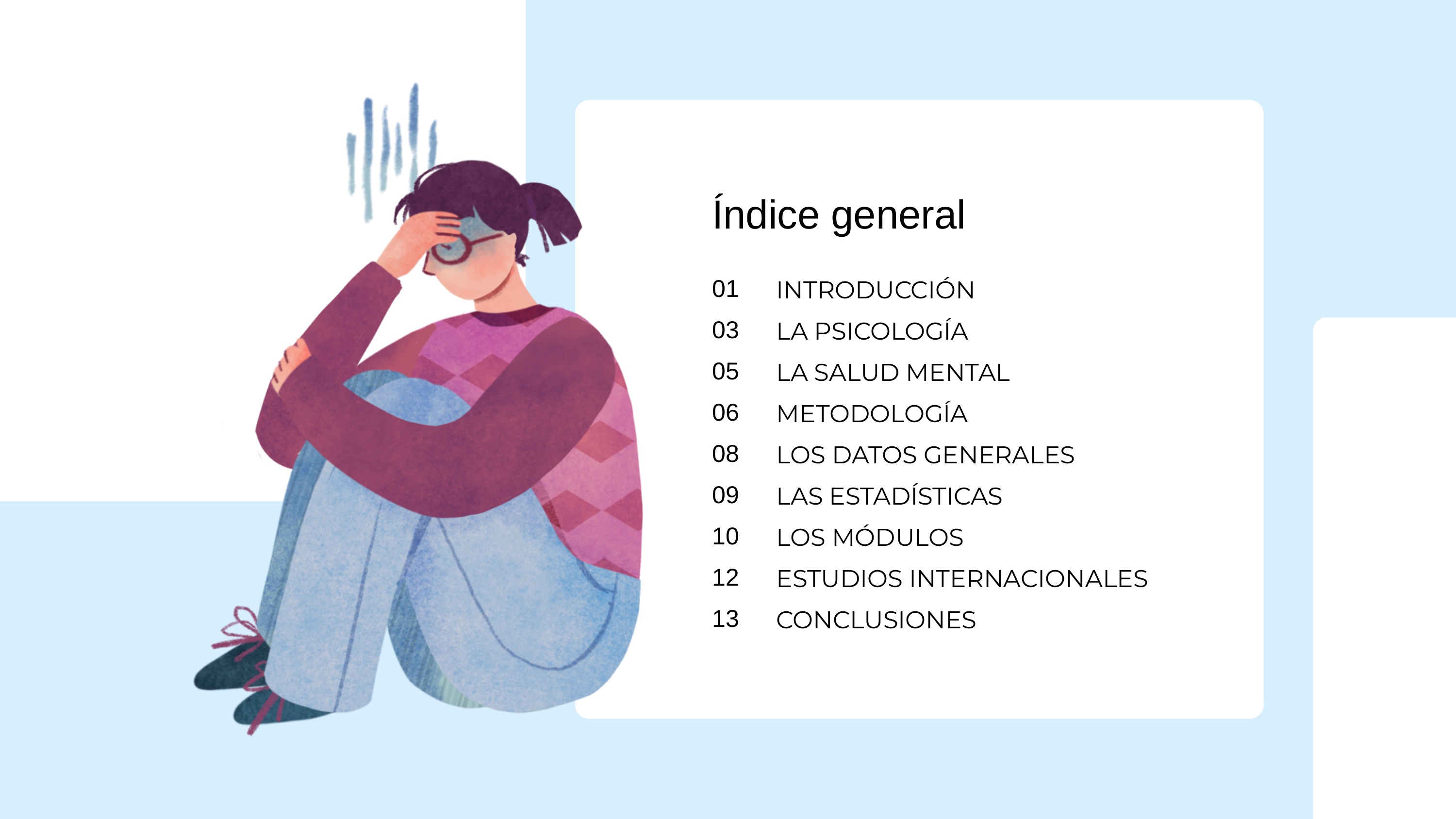

Índice general
01
03
05
06
08
09
10
12
13
INTRODUCCIÓN
LA PSICOLOGÍA
LA SALUD MENTAL
METODOLOGÍA
LOS DATOS GENERALES
LAS ESTADÍSTICAS
LOS MÓDULOS
ESTUDIOS INTERNACIONALES
CONCLUSIONES